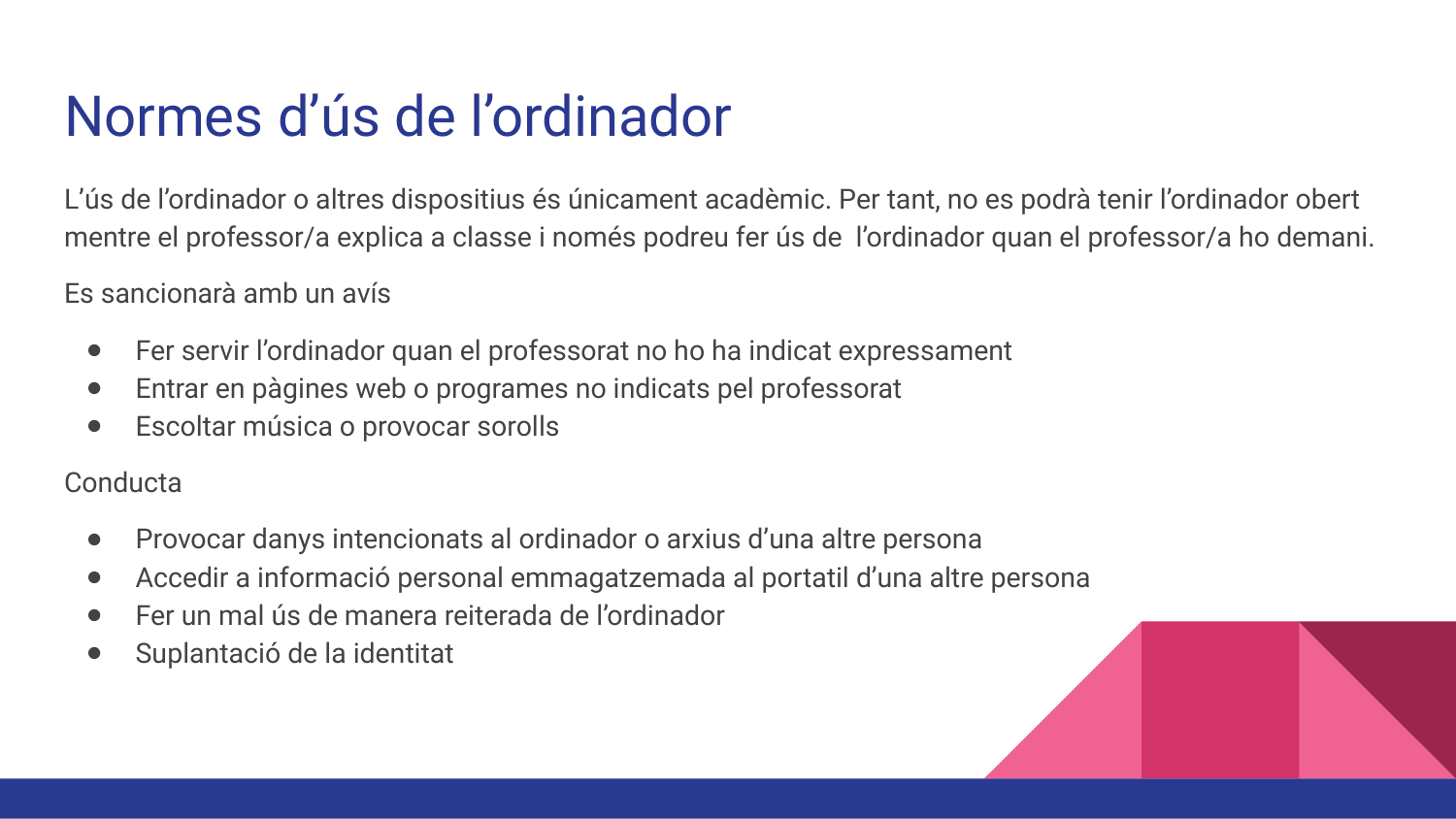

# Normes d’ús de l’ordinador
L’ús de l’ordinador o altres dispositius és únicament acadèmic. Per tant, no es podrà tenir l’ordinador obert mentre el professor/a explica a classe i només podreu fer ús de  l’ordinador quan el professor/a ho demani.
Es sancionarà amb un avís
Fer servir l’ordinador quan el professorat no ho ha indicat expressament
Entrar en pàgines web o programes no indicats pel professorat
Escoltar música o provocar sorolls
Conducta
Provocar danys intencionats al ordinador o arxius d’una altre persona
Accedir a informació personal emmagatzemada al portatil d’una altre persona
Fer un mal ús de manera reiterada de l’ordinador
Suplantació de la identitat